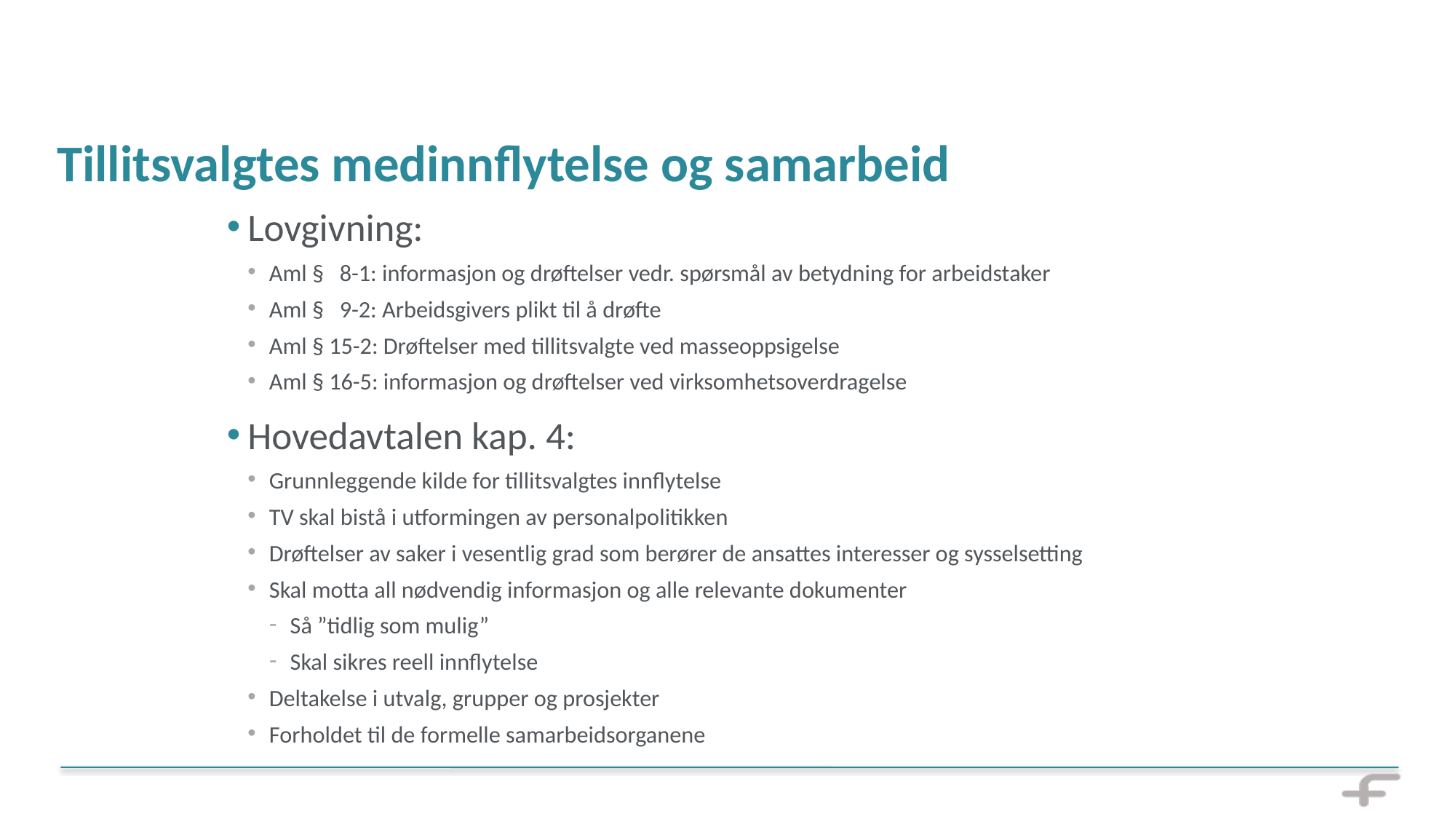

# Tillitsvalgtes medinnflytelse og samarbeid
Lovgivning:
Aml §   8-1: informasjon og drøftelser vedr. spørsmål av betydning for arbeidstaker
Aml §   9-2: Arbeidsgivers plikt til å drøfte
Aml § 15-2: Drøftelser med tillitsvalgte ved masseoppsigelse
Aml § 16-5: informasjon og drøftelser ved virksomhetsoverdragelse
Hovedavtalen kap. 4:
Grunnleggende kilde for tillitsvalgtes innflytelse
TV skal bistå i utformingen av personalpolitikken
Drøftelser av saker i vesentlig grad som berører de ansattes interesser og sysselsetting
Skal motta all nødvendig informasjon og alle relevante dokumenter
Så ”tidlig som mulig”
Skal sikres reell innflytelse
Deltakelse i utvalg, grupper og prosjekter
Forholdet til de formelle samarbeidsorganene
19